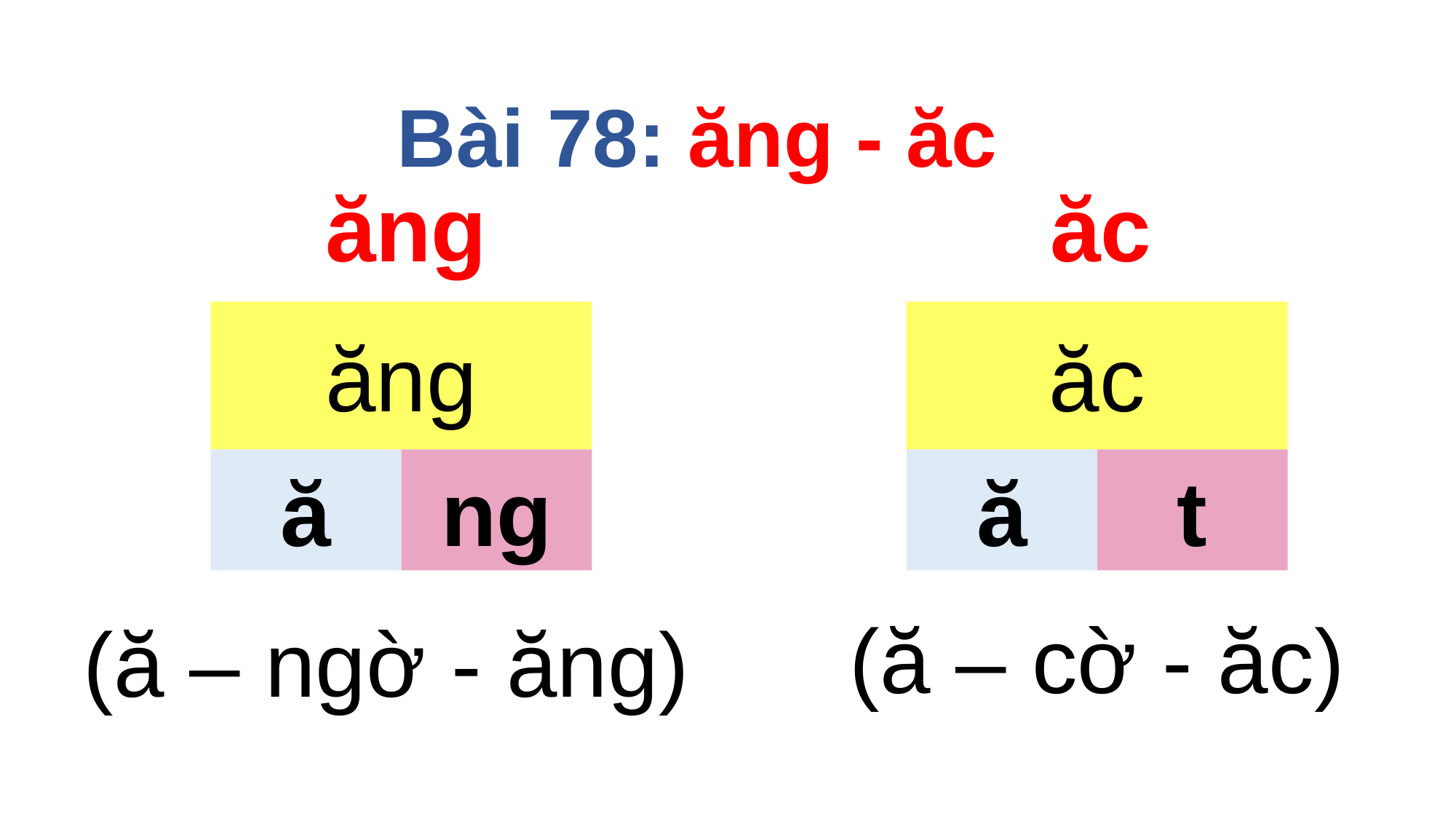

Bài 78: ăng - ăc
ăng
ăc
ăc
ă
t
ăng
ă
ng
(ă – cờ - ăc)
(ă – ngờ - ăng)